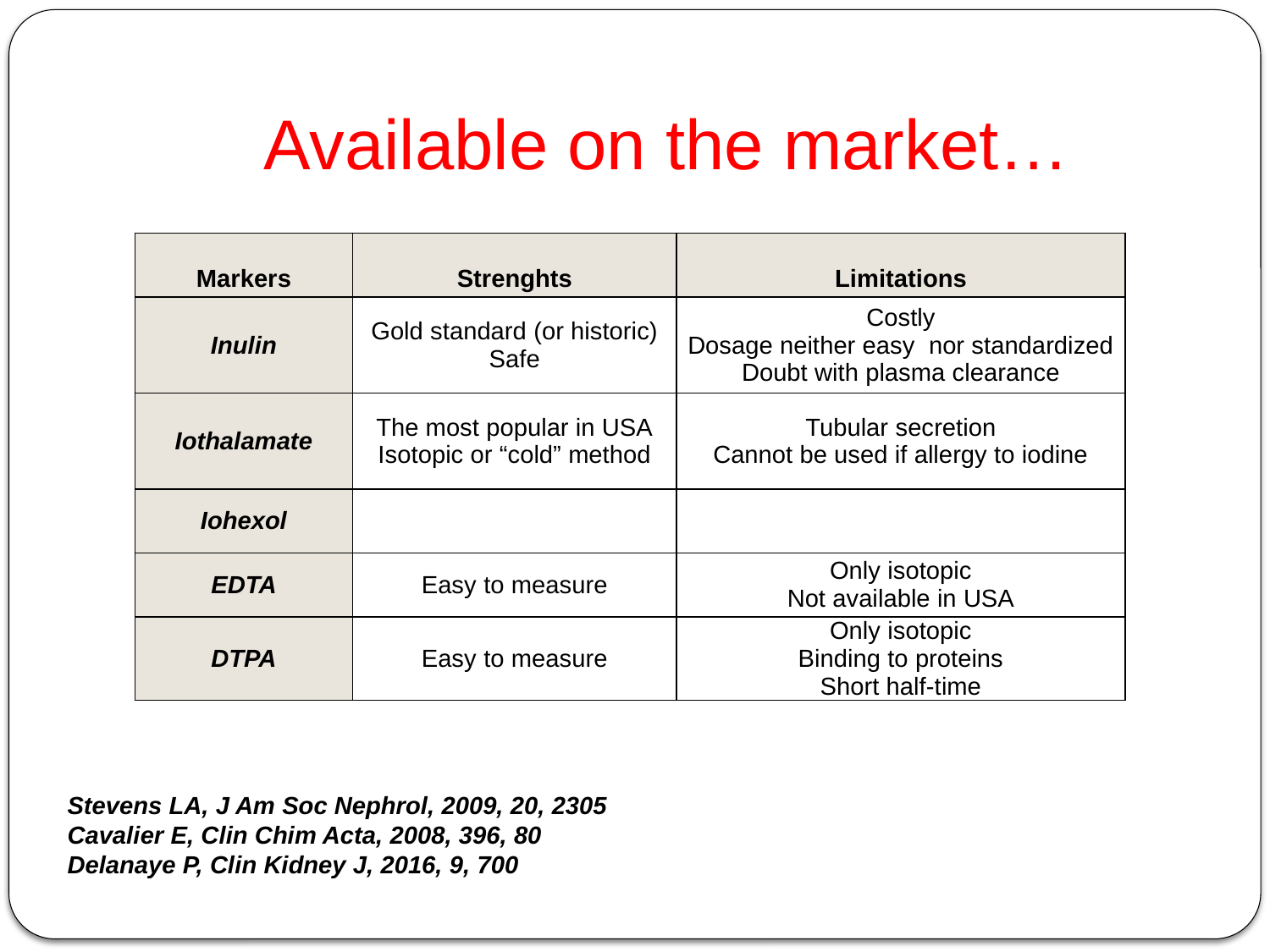

# Available on the market…
| Markers | Strenghts | Limitations |
| --- | --- | --- |
| Inulin | Gold standard (or historic) Safe | Costly Dosage neither easy nor standardized Doubt with plasma clearance |
| Iothalamate | The most popular in USA Isotopic or “cold” method | Tubular secretion Cannot be used if allergy to iodine |
| Iohexol |  |  |
| EDTA | Easy to measure | Only isotopic Not available in USA |
| DTPA | Easy to measure | Only isotopic Binding to proteins Short half-time |
Stevens LA, J Am Soc Nephrol, 2009, 20, 2305
Cavalier E, Clin Chim Acta, 2008, 396, 80
Delanaye P, Clin Kidney J, 2016, 9, 700